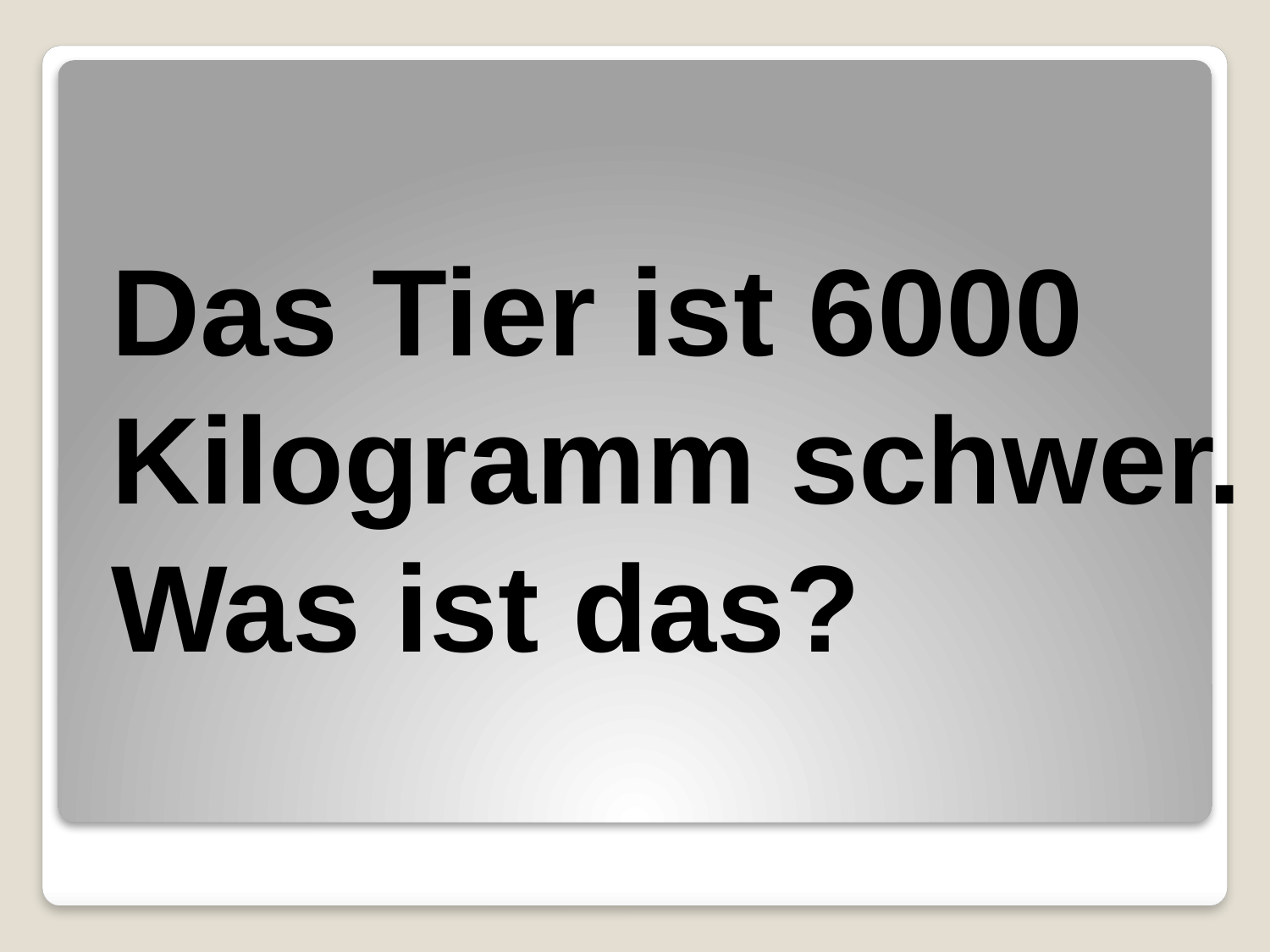

Das Tier ist 6000
Kilogramm schwer.
Was ist das?